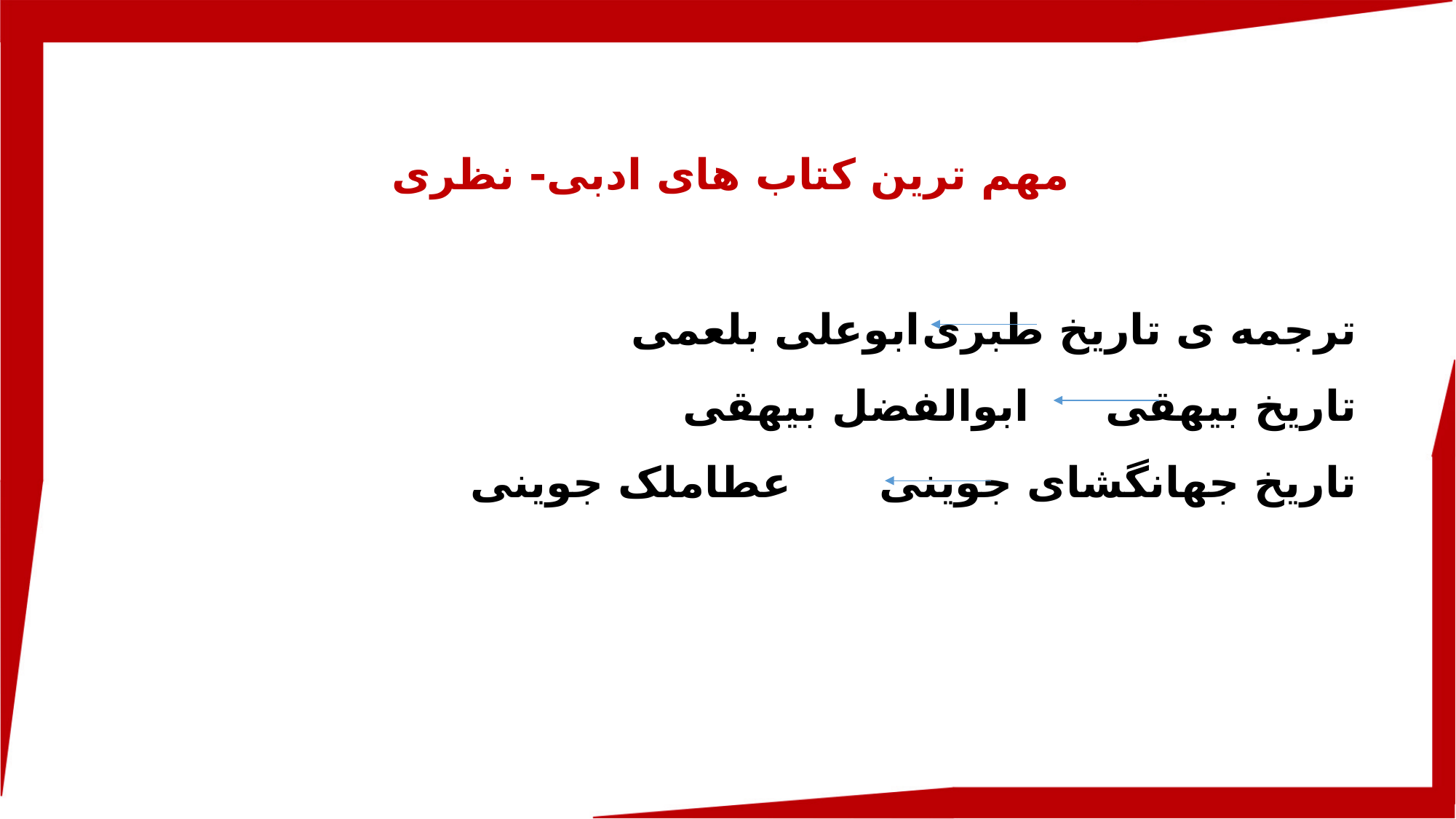

مهم ترین کتاب های ادبی- نظری
ترجمه ی تاریخ طبری		ابوعلی بلعمی
تاریخ بیهقی		ابوالفضل بیهقی
تاریخ جهانگشای جوینی	      عطاملک جوینی